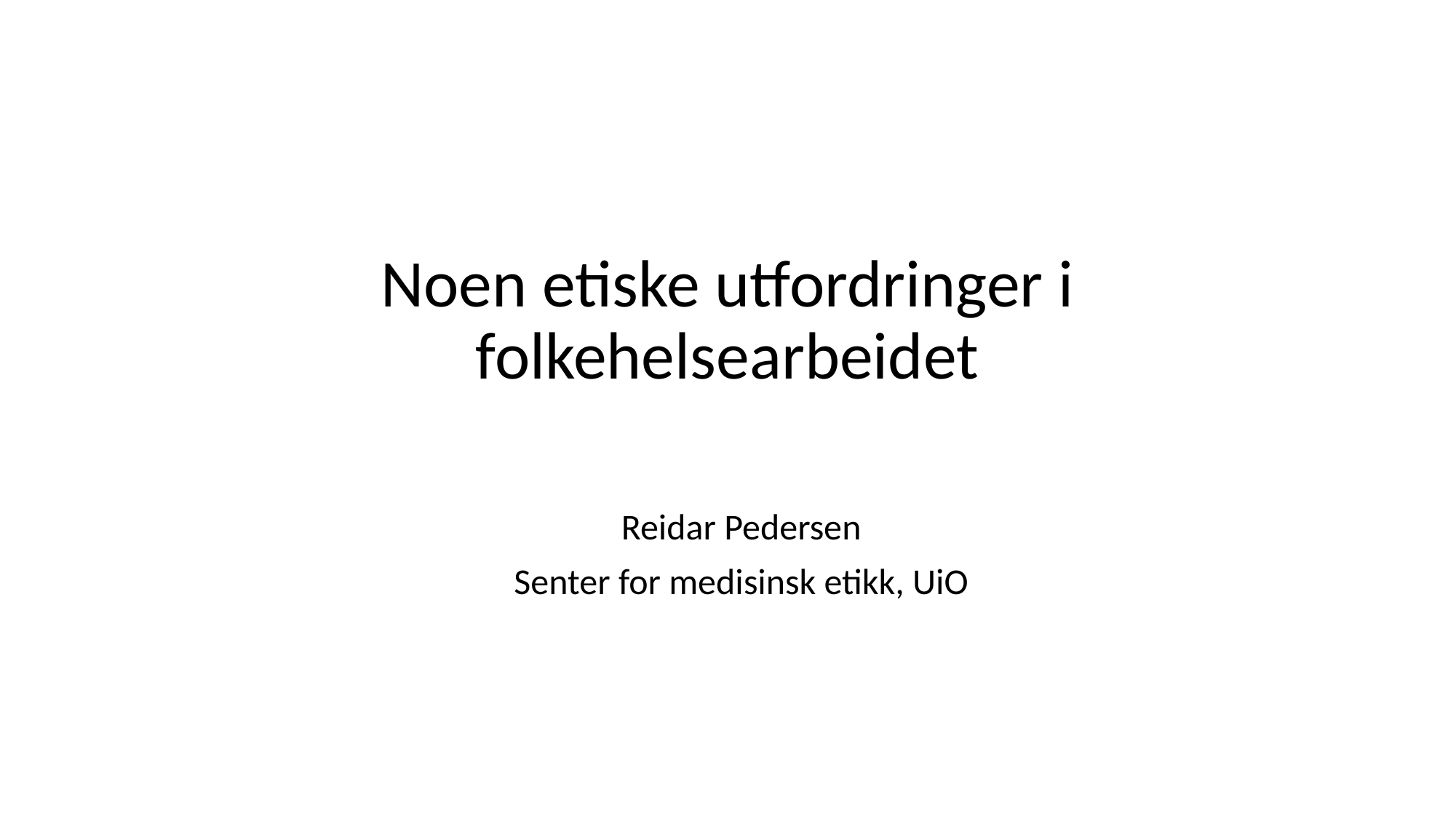

# Noen etiske utfordringer i folkehelsearbeidet
Reidar Pedersen
Senter for medisinsk etikk, UiO